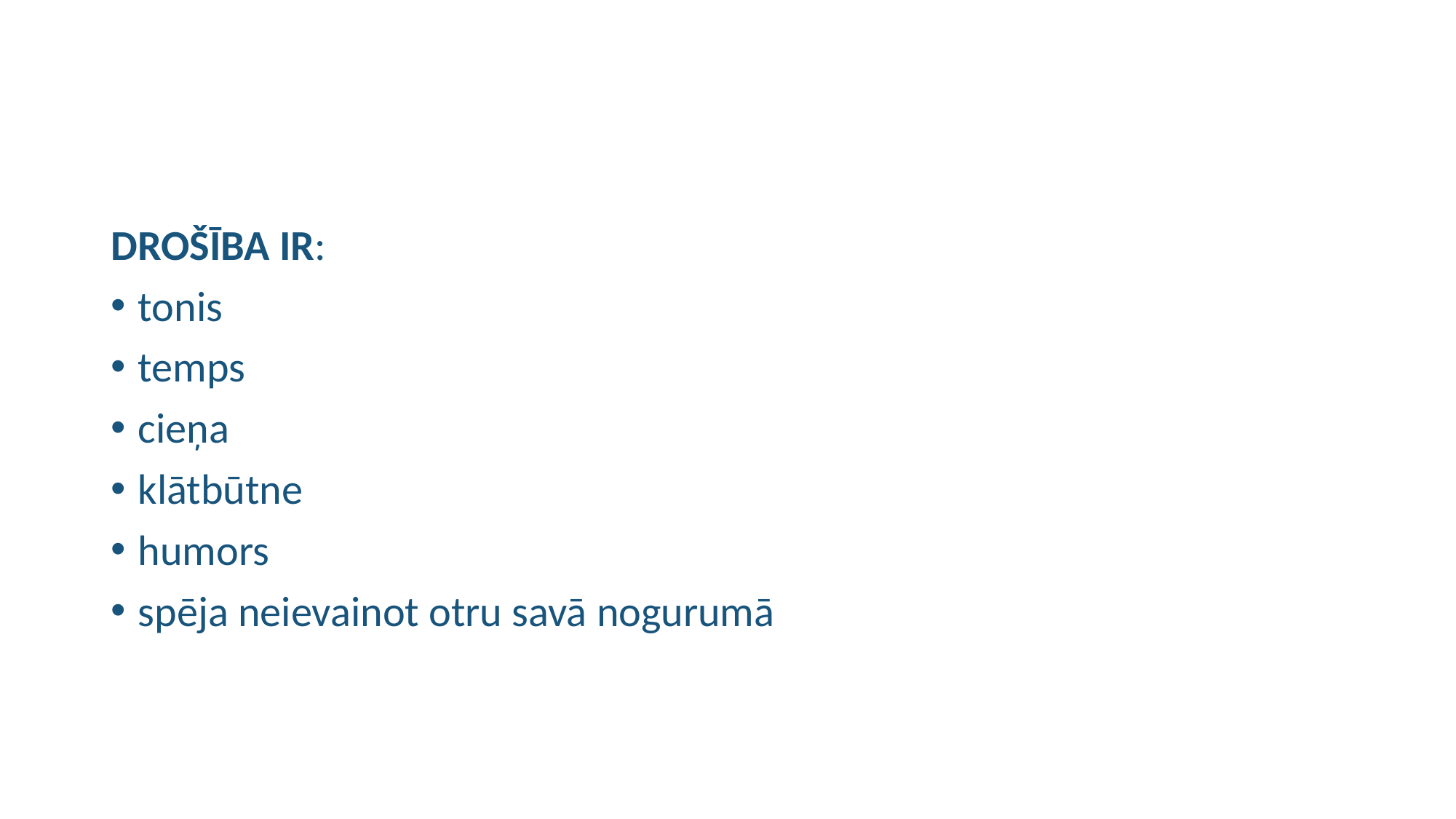

# DROŠĪBA NAV TIKAI PROCEDŪRA
DROŠĪBA IR:
tonis
temps
cieņa
klātbūtne
humors
spēja neievainot otru savā nogurumā